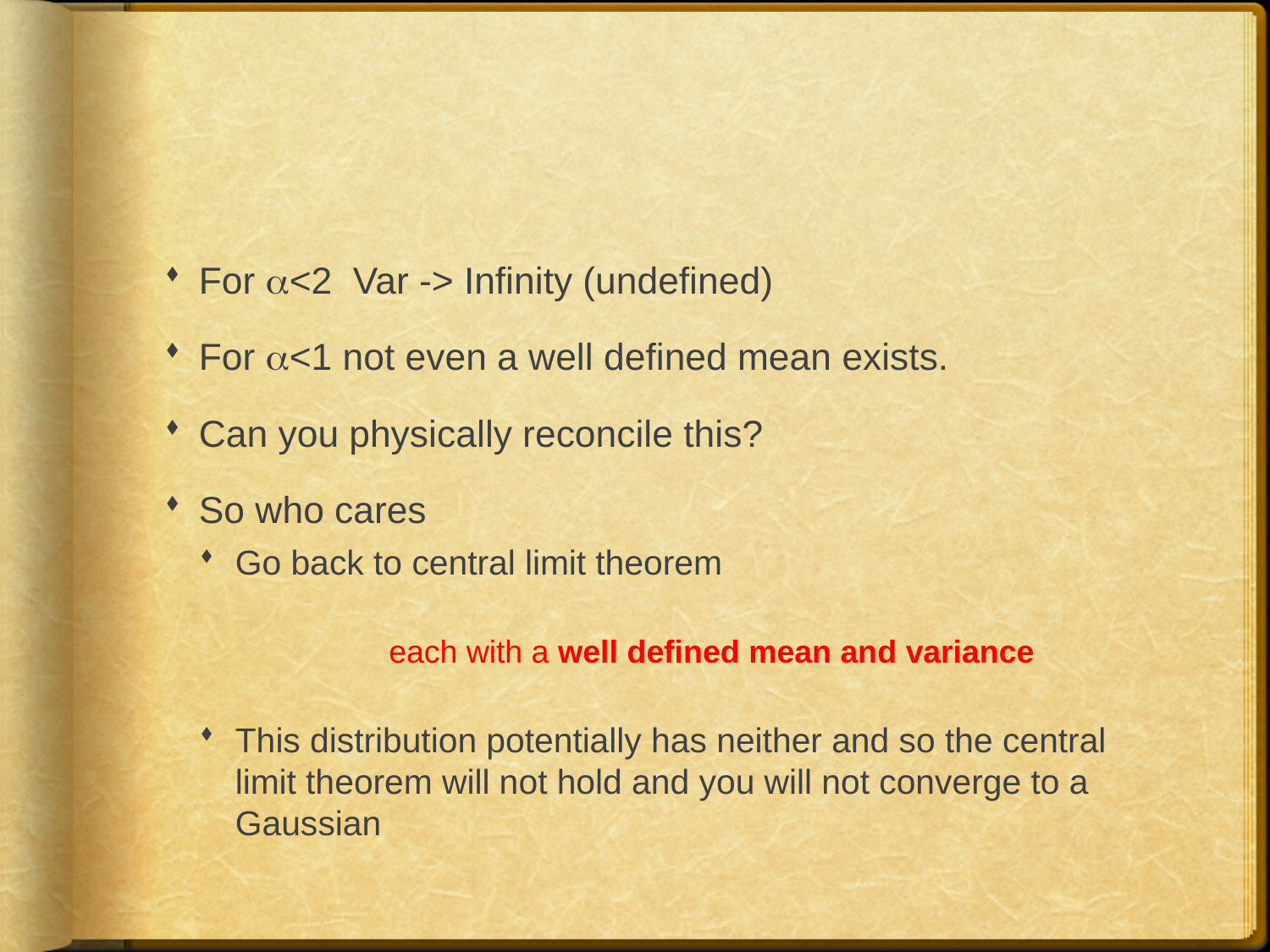

#
For α<2  Var -> Infinity (undefined)
For α<1 not even a well defined mean exists.
Can you physically reconcile this?
So who cares
Go back to central limit theorem

This distribution potentially has neither and so the central limit theorem will not hold and you will not converge to a Gaussian
each with a well defined mean and variance